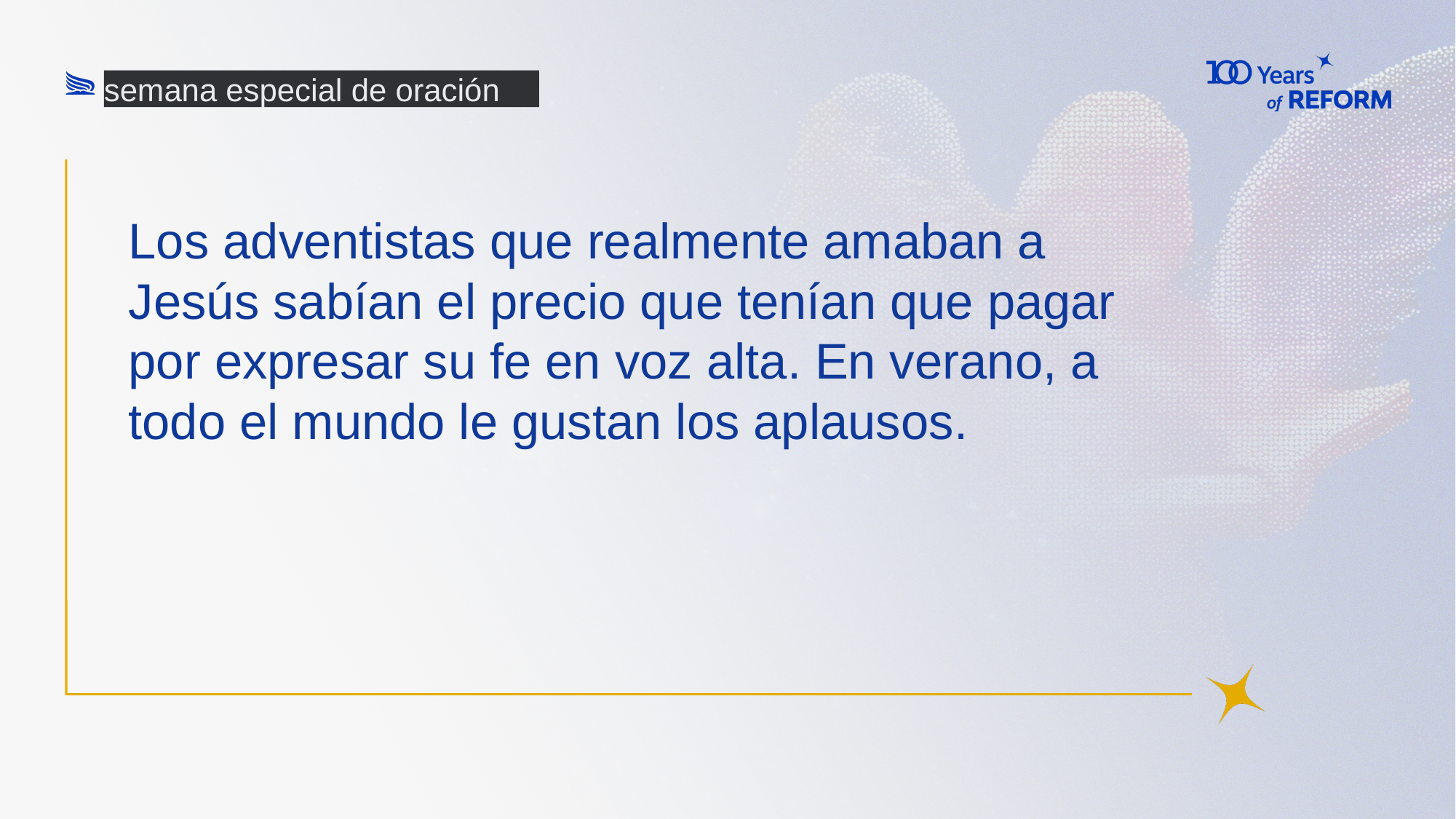

semana especial de oración
# Los adventistas que realmente amaban a Jesús sabían el precio que tenían que pagar por expresar su fe en voz alta. En verano, a todo el mundo le gustan los aplausos.